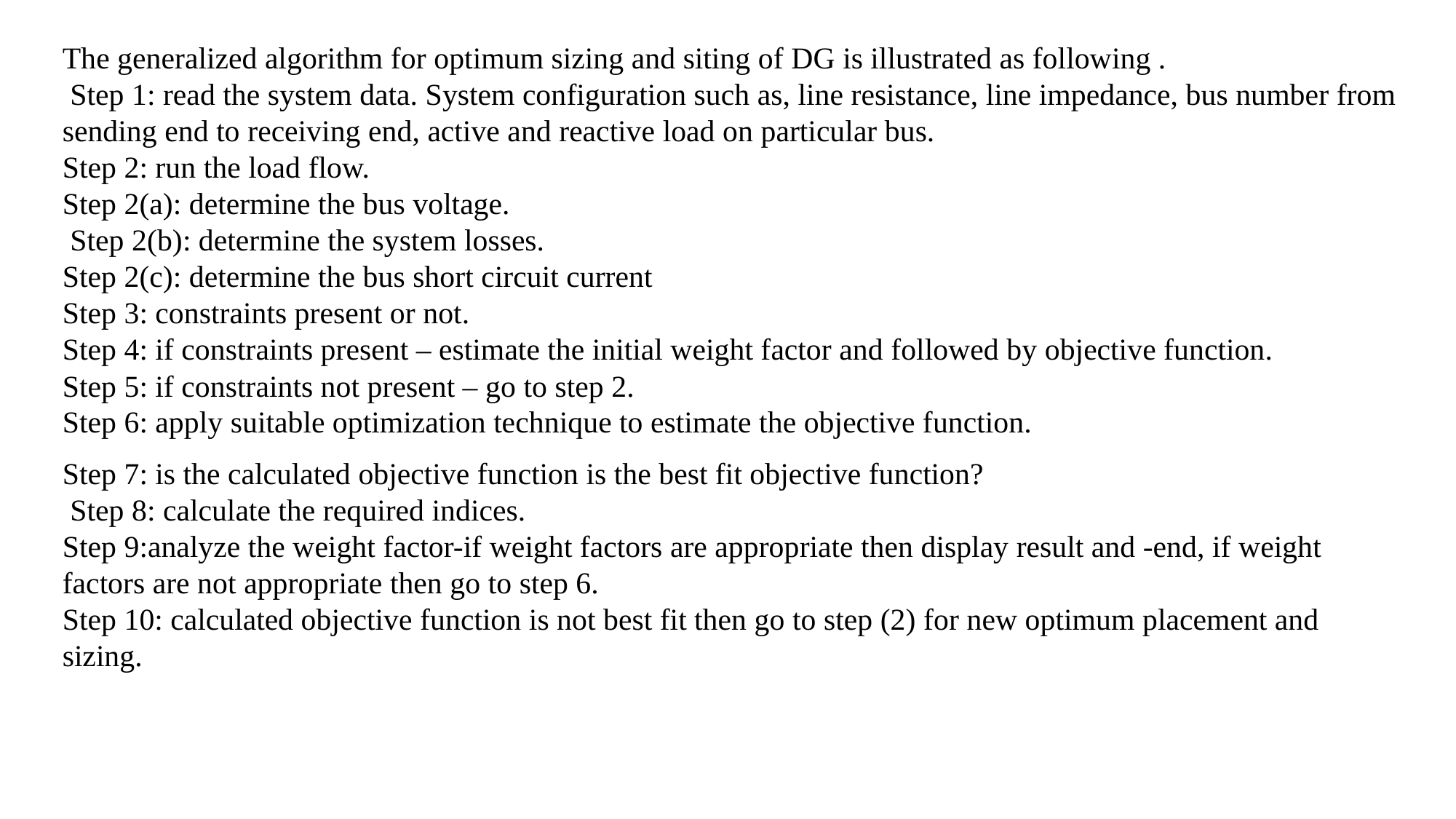

The generalized algorithm for optimum sizing and siting of DG is illustrated as following .
 Step 1: read the system data. System configuration such as, line resistance, line impedance, bus number from sending end to receiving end, active and reactive load on particular bus.
Step 2: run the load flow.
Step 2(a): determine the bus voltage.
 Step 2(b): determine the system losses.
Step 2(c): determine the bus short circuit current
Step 3: constraints present or not.
Step 4: if constraints present – estimate the initial weight factor and followed by objective function.
Step 5: if constraints not present – go to step 2.
Step 6: apply suitable optimization technique to estimate the objective function.
Step 7: is the calculated objective function is the best fit objective function?
 Step 8: calculate the required indices.
Step 9:analyze the weight factor-if weight factors are appropriate then display result and -end, if weight factors are not appropriate then go to step 6.
Step 10: calculated objective function is not best fit then go to step (2) for new optimum placement and sizing.